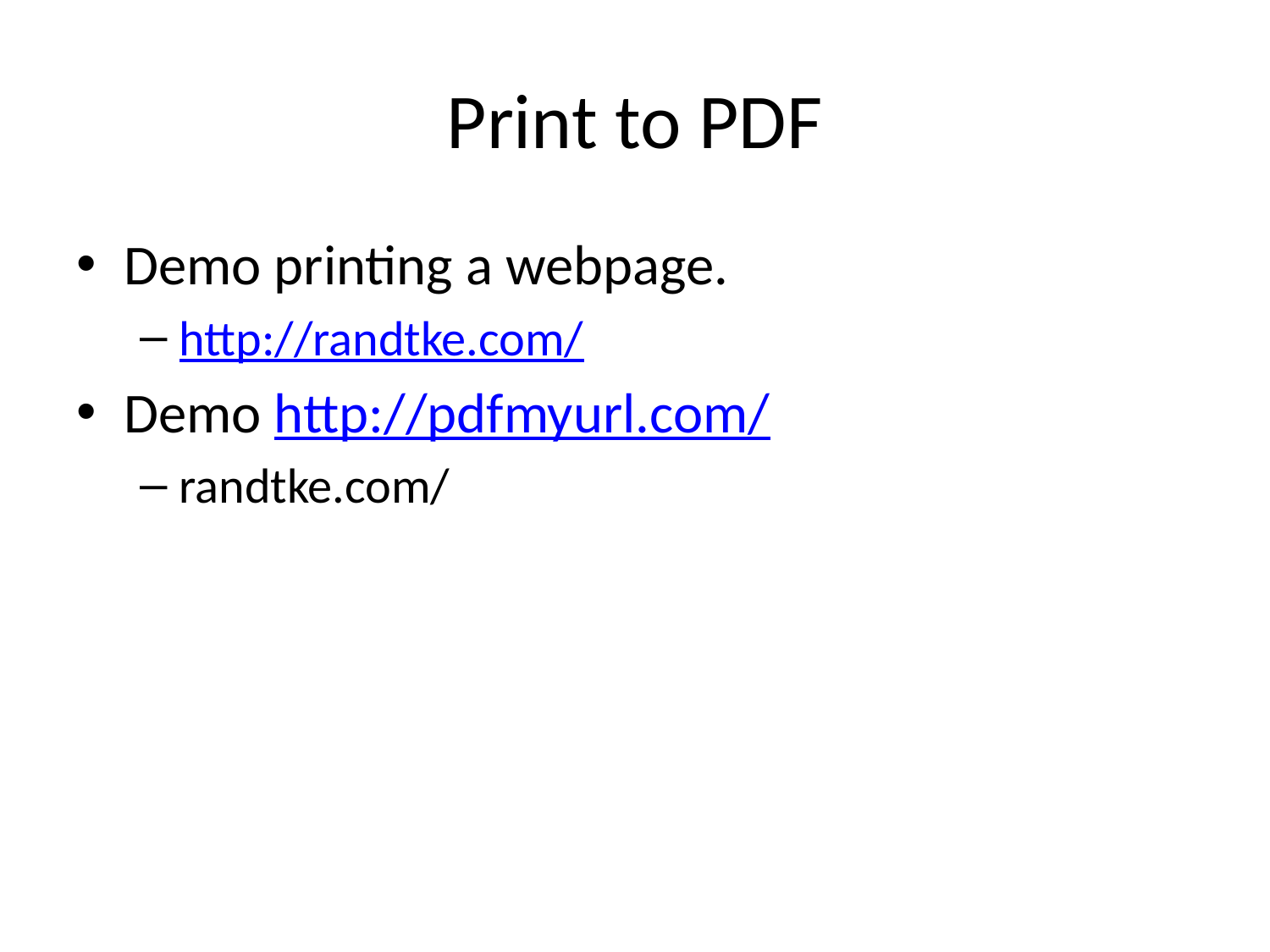

# Print to PDF
Demo printing a webpage.
http://randtke.com/
Demo http://pdfmyurl.com/
randtke.com/